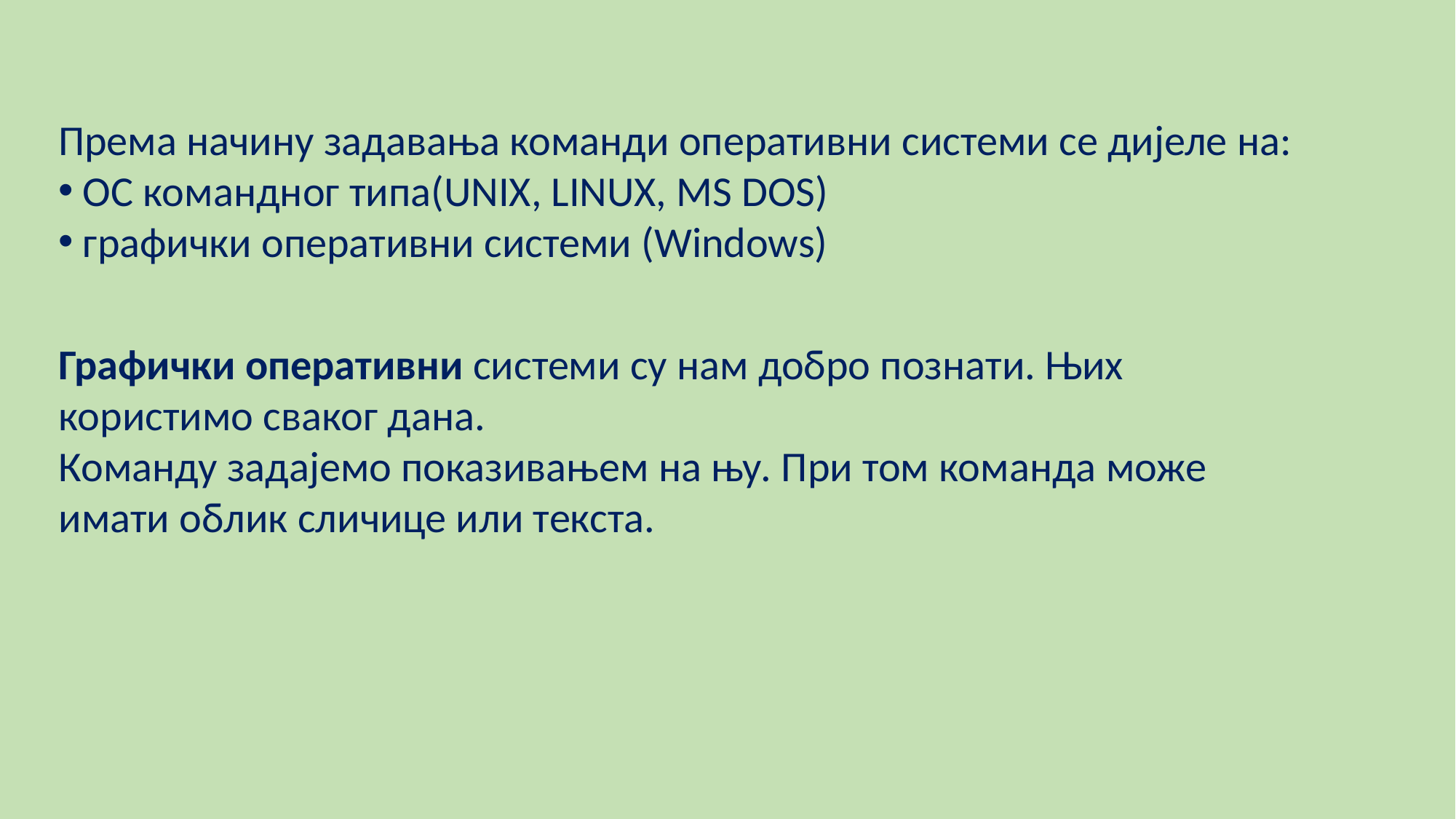

Према начину задавања команди оперативни системи се дијеле на:
 ОС командног типа(UNIX, LINUX, MS DOS)
 графички оперативни системи (Windows)

Графички оперативни системи су нам добро познати. Њих користимо сваког дана.
Команду задајемо показивањем на њу. При том команда може имати облик сличице или текста.